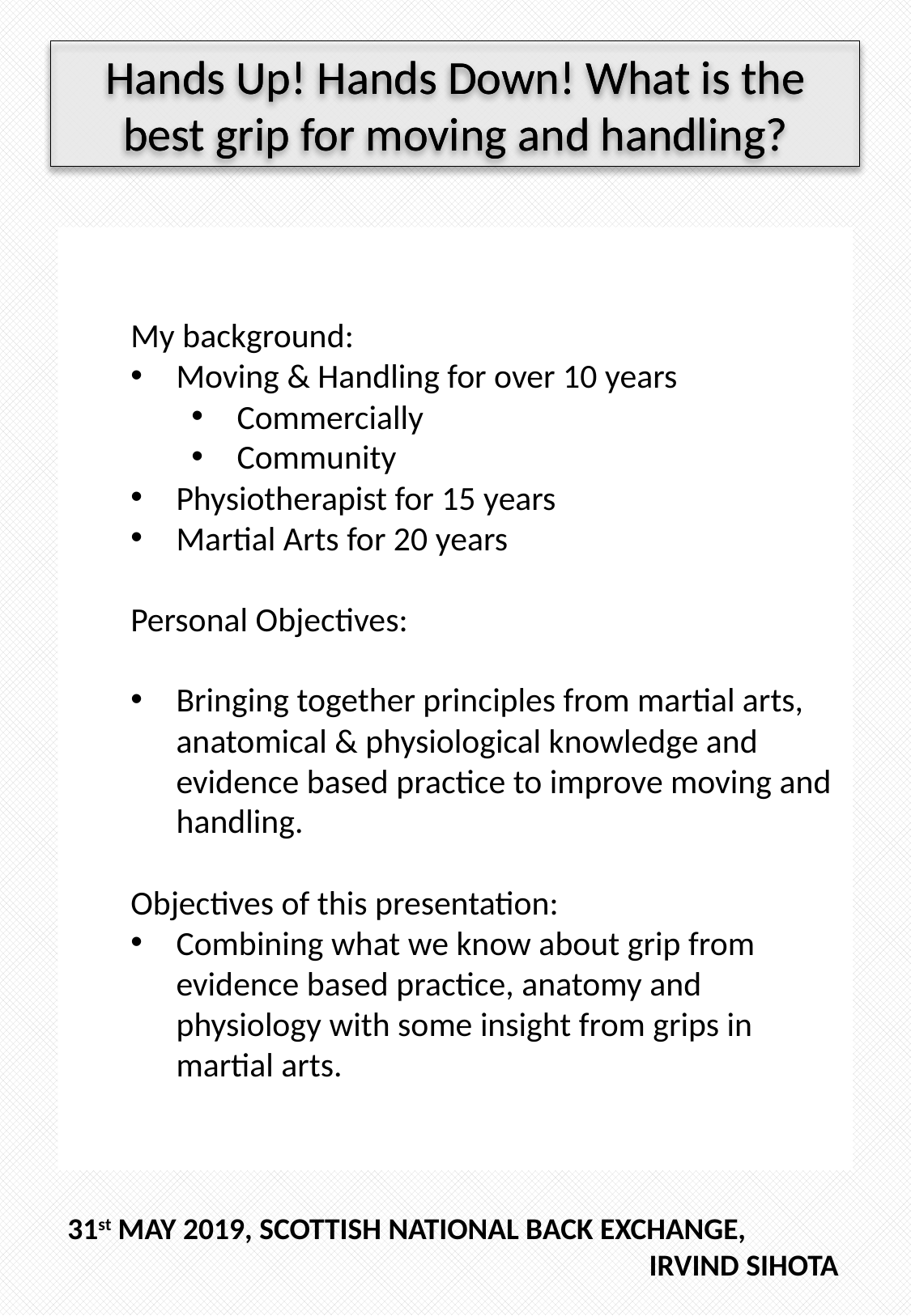

My background:
Moving & Handling for over 10 years
Commercially
Community
Physiotherapist for 15 years
Martial Arts for 20 years

Personal Objectives:

Bringing together principles from martial arts, anatomical & physiological knowledge and evidence based practice to improve moving and handling.

Objectives of this presentation:
Combining what we know about grip from evidence based practice, anatomy and physiology with some insight from grips in martial arts.

31st MAY 2019, SCOTTISH NATIONAL BACK EXCHANGE,
IRVIND SIHOTA